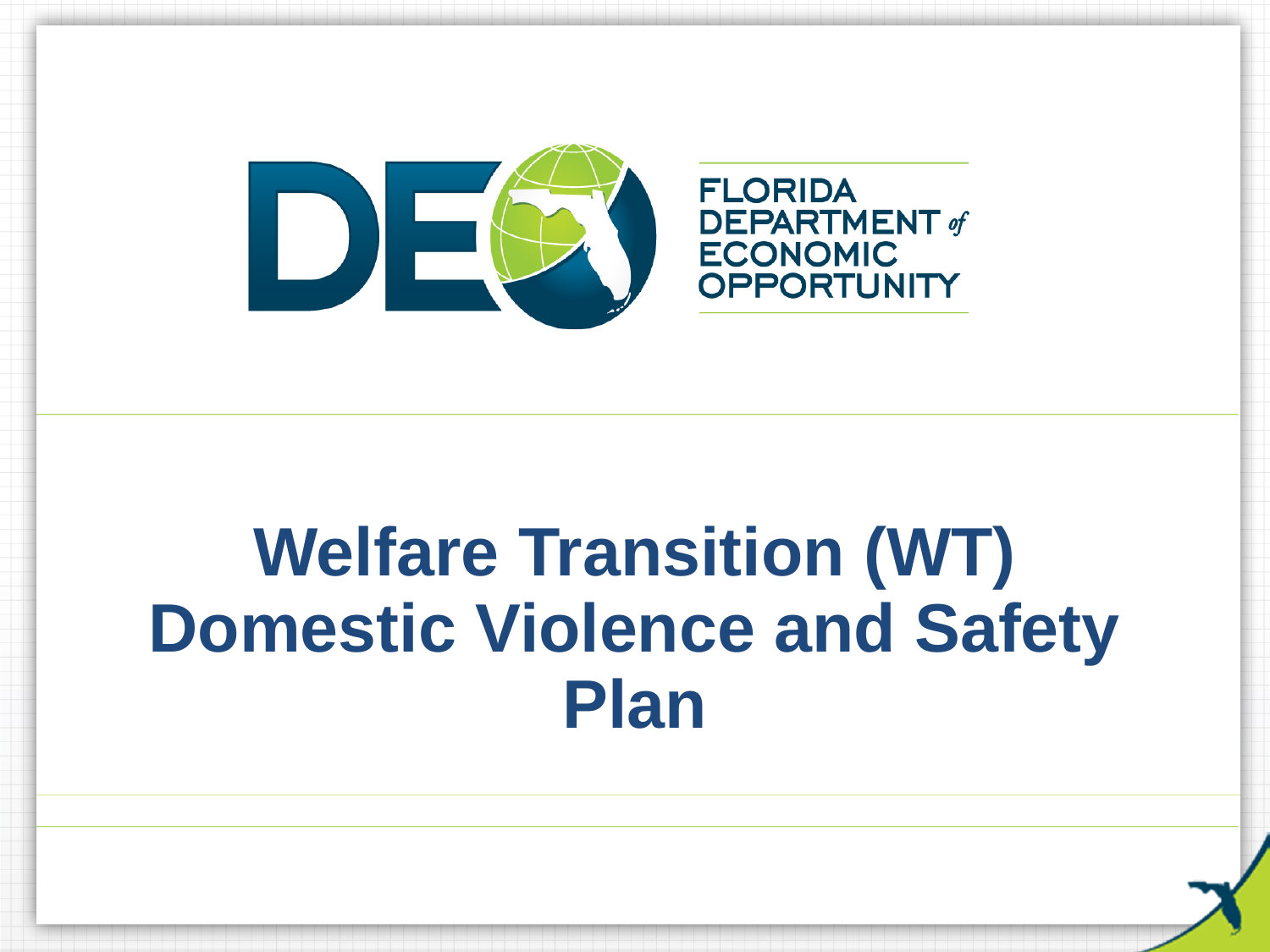

# Welfare Transition (WT) Domestic Violence and Safety Plan